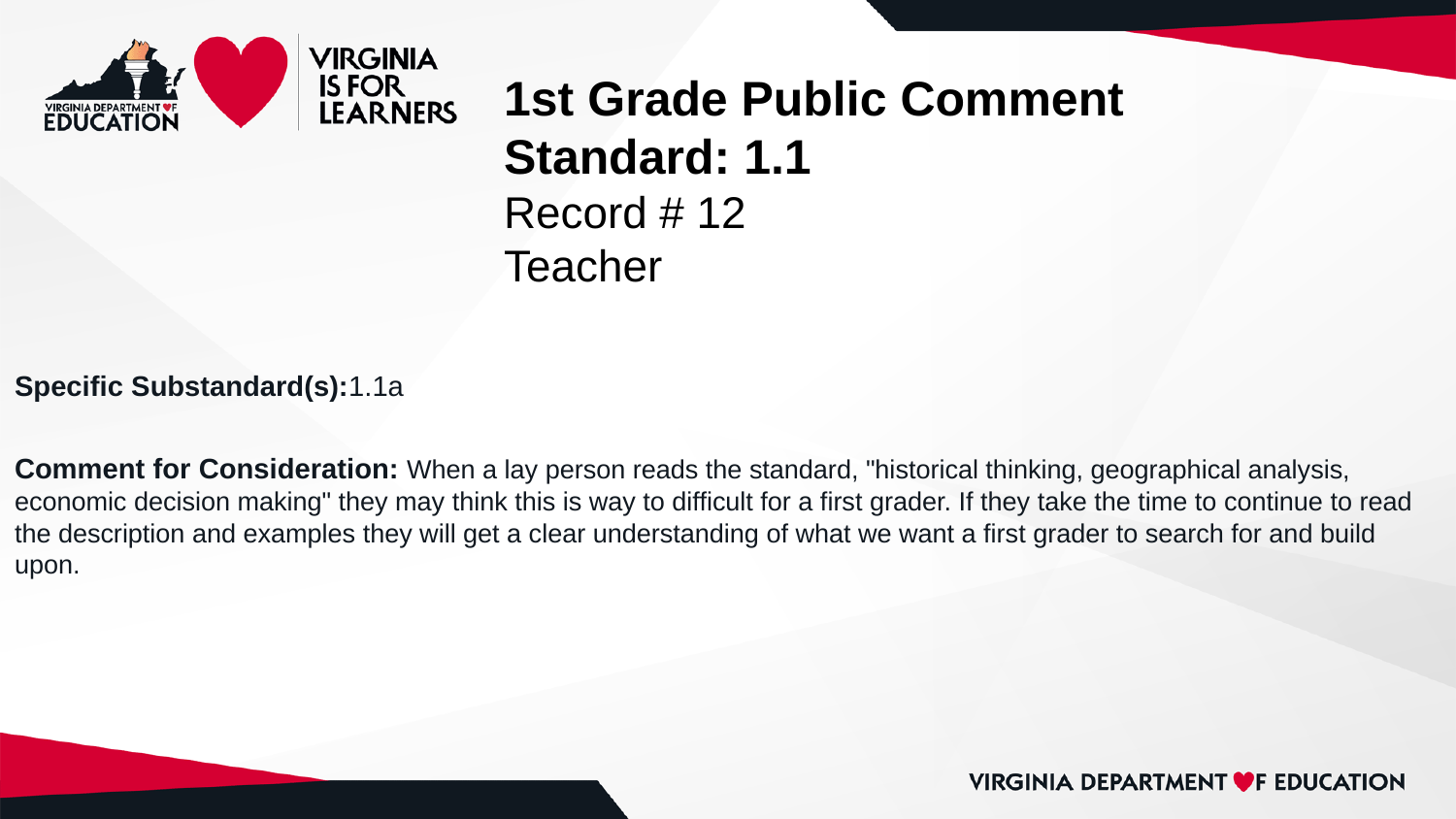

# 1st Grade Public Comment
Standard: 1.1
Record # 12
Teacher

Specific Substandard(s):1.1a

Comment for Consideration: When a lay person reads the standard, "historical thinking, geographical analysis, economic decision making" they may think this is way to difficult for a first grader. If they take the time to continue to read the description and examples they will get a clear understanding of what we want a first grader to search for and build upon.